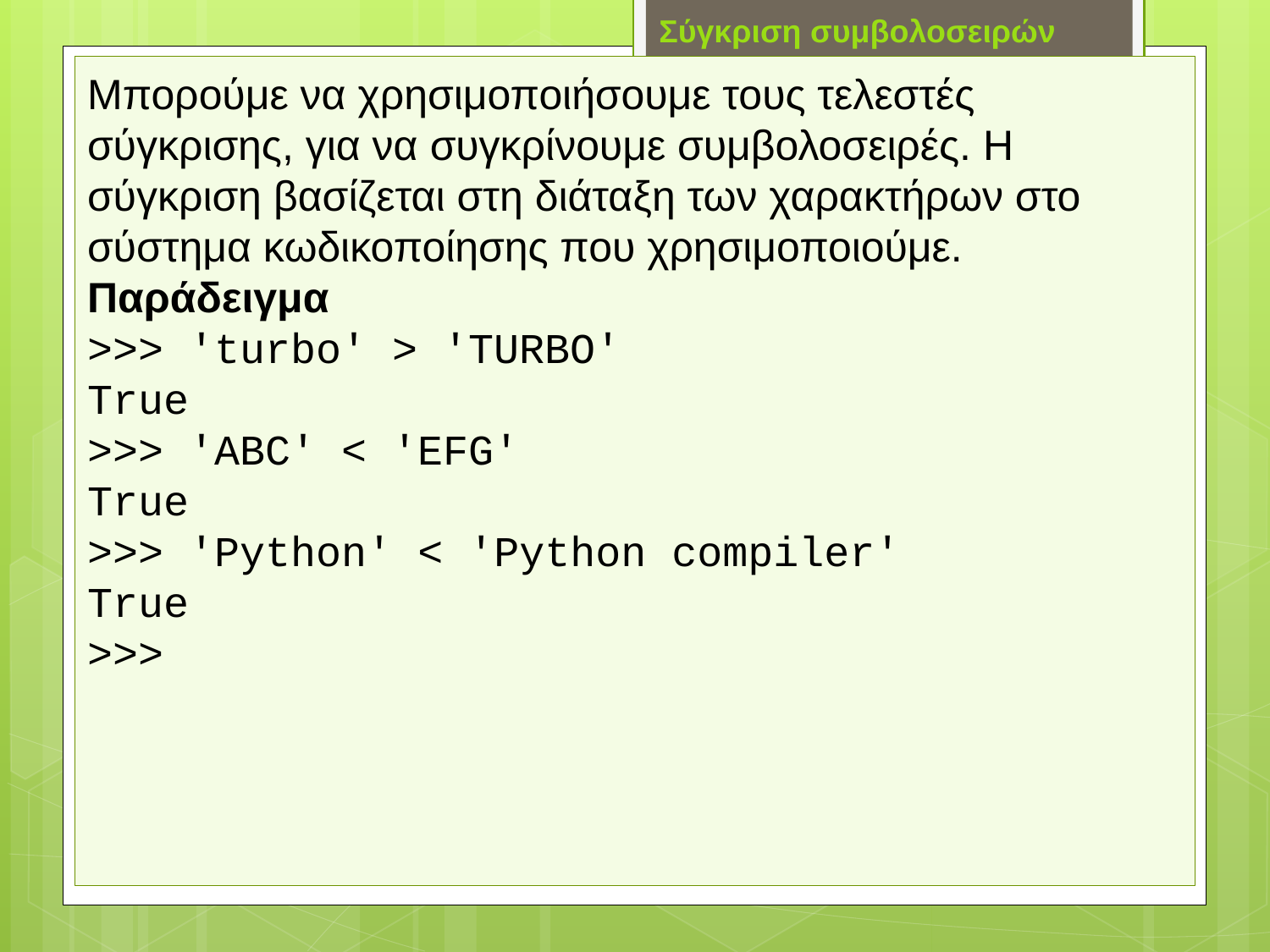

Σύγκριση συμβολοσειρών

Μπορούμε να χρησιμοποιήσουμε τους τελεστές σύγκρισης, για να συγκρίνουμε συμβολοσειρές. Η σύγκριση βασίζεται στη διάταξη των χαρακτήρων στο σύστημα κωδικοποίησης που χρησιμοποιούμε.
Παράδειγμα
>>> 'turbo' > 'TURBO'
True
>>> 'ABC' < 'EFG'
True
>>> 'Python' < 'Python compiler'
True
>>>